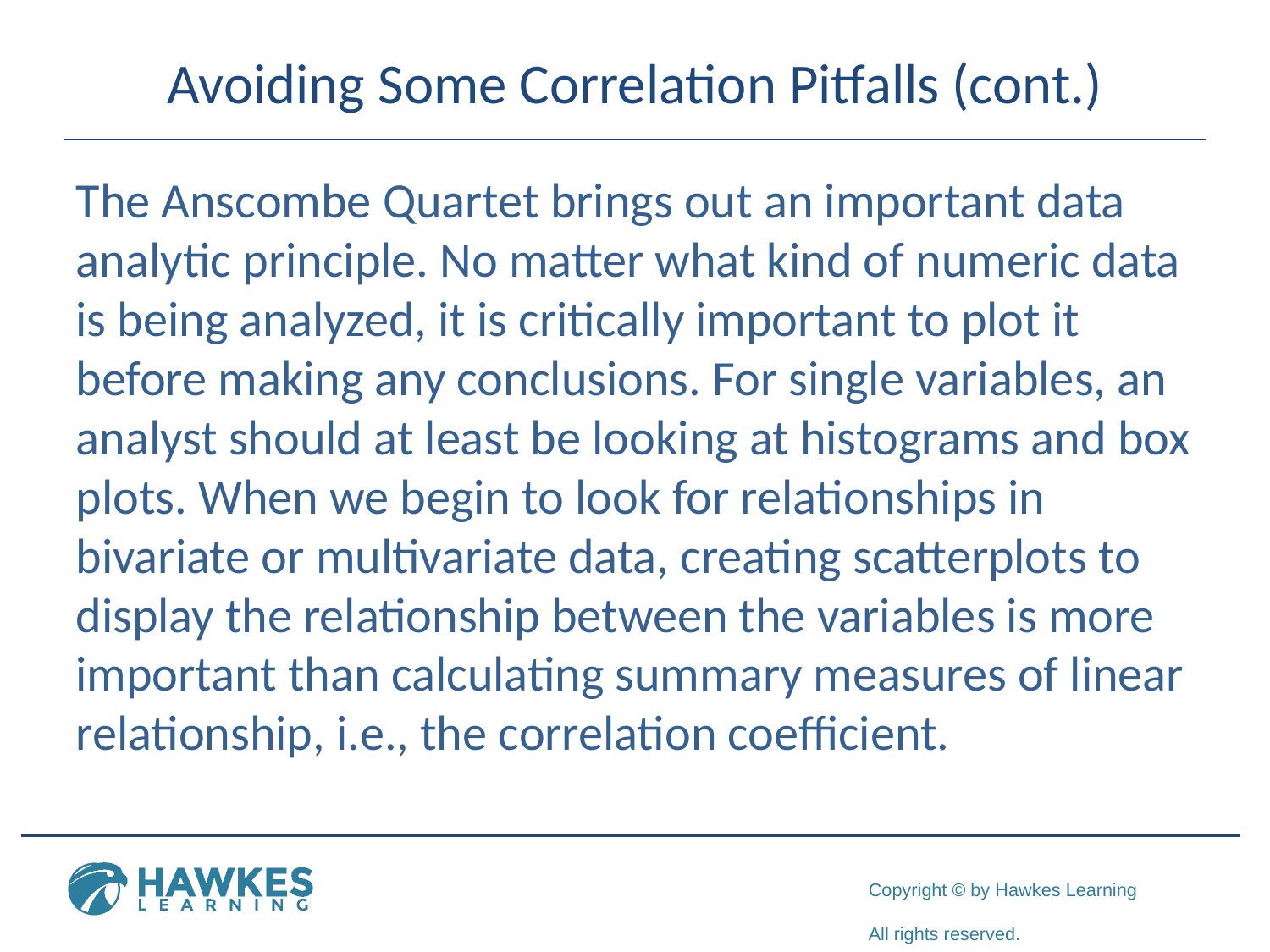

# Avoiding Some Correlation Pitfalls (cont.)
The Anscombe Quartet brings out an important data analytic principle. No matter what kind of numeric data is being analyzed, it is critically important to plot it before making any conclusions. For single variables, an analyst should at least be looking at histograms and box plots. When we begin to look for relationships in bivariate or multivariate data, creating scatterplots to display the relationship between the variables is more important than calculating summary measures of linear relationship, i.e., the correlation coefficient.